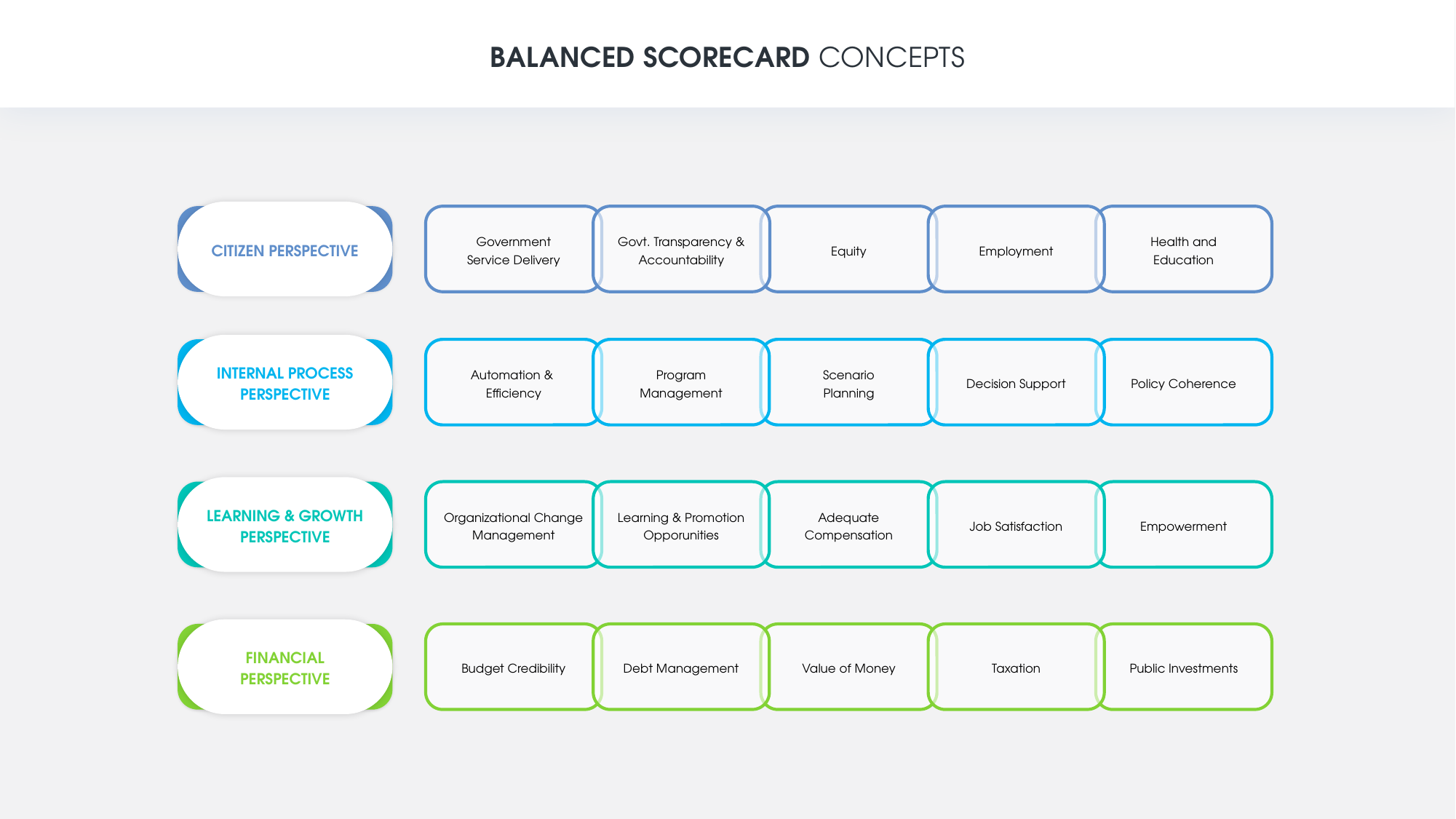

BALANCED SCORECARD CONCEPTS
CITIZEN PERSPECTIVE

Government
Service Delivery
Govt. Transparency & Accountability
Equity
Employment
Health and
Education
INTERNAL PROCESS PERSPECTIVE

Automation &
Efficiency
Program
Management
Scenario
Planning
Decision Support
Policy Coherence
LEARNING & GROWTH PERSPECTIVE

Organizational Change Management
Learning & Promotion Opporunities
Adequate
Compensation
Job Satisfaction
Empowerment
FINANCIAL PERSPECTIVE

Budget Credibility
Debt Management
Value of Money
Taxation
Public Investments